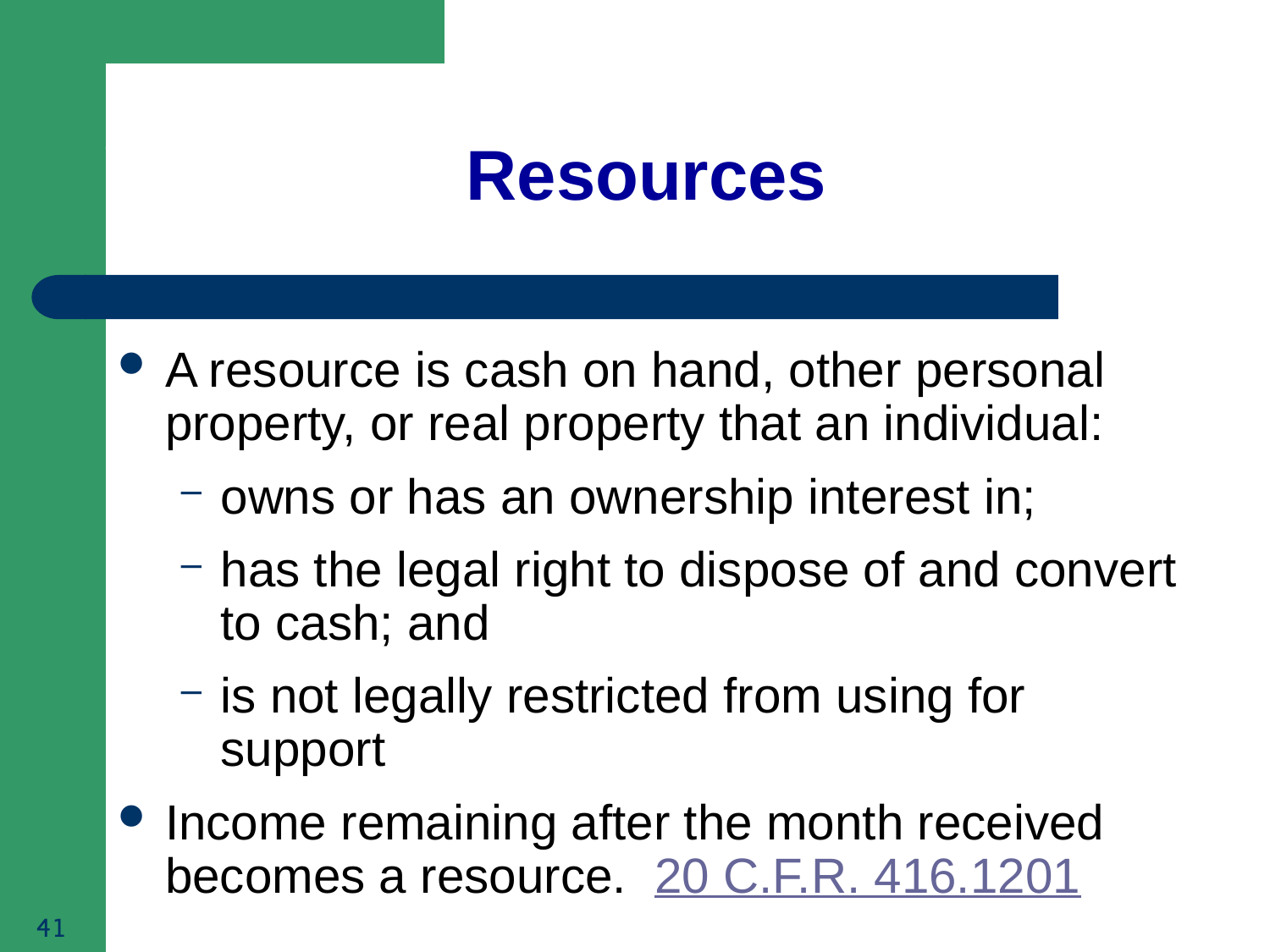

# Resources
A resource is cash on hand, other personal property, or real property that an individual:
owns or has an ownership interest in;
has the legal right to dispose of and convert to cash; and
is not legally restricted from using for support
Income remaining after the month received becomes a resource.  20 C.F.R. 416.1201
41